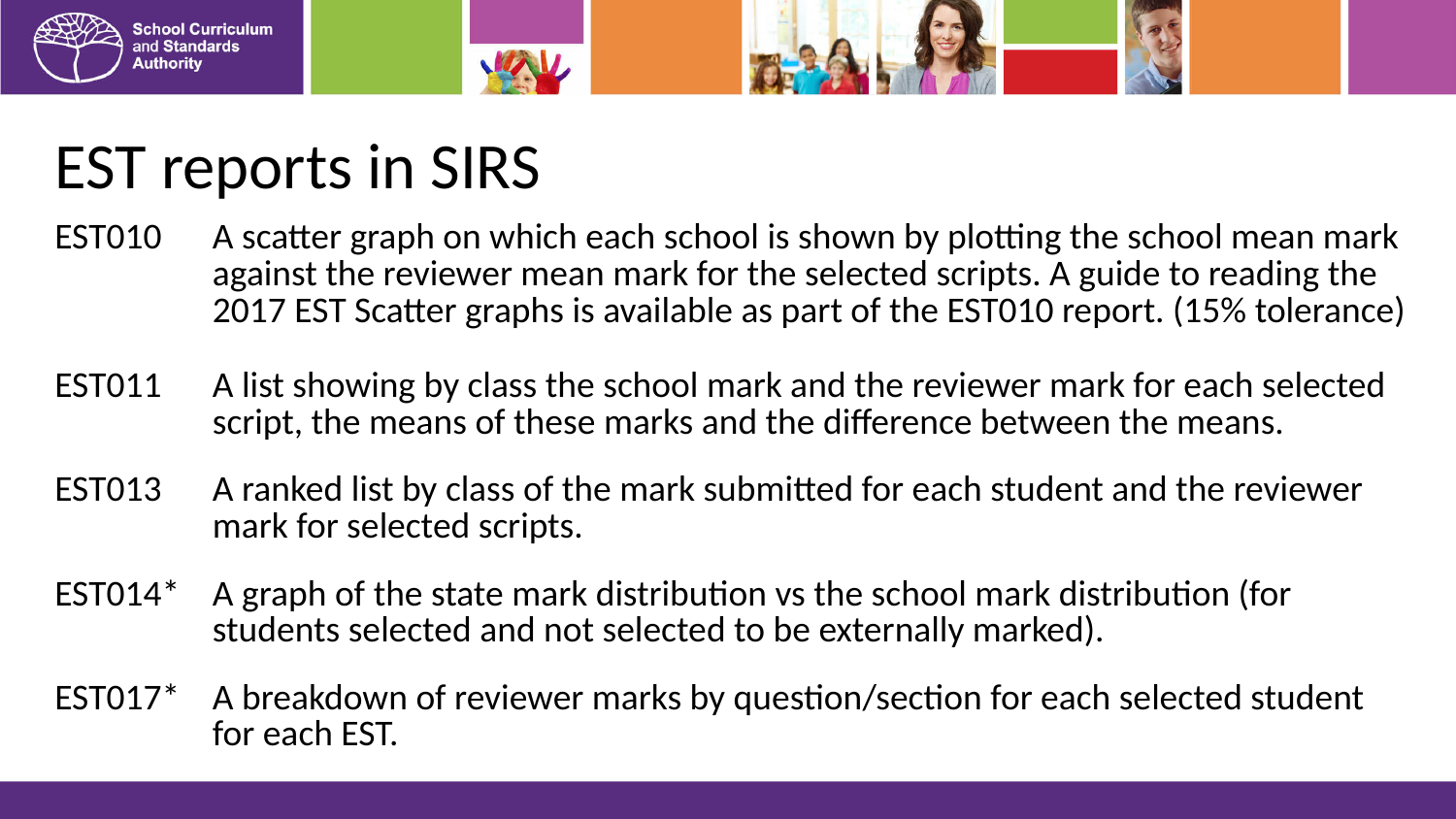

# EST reports in SIRS
| EST010 | A scatter graph on which each school is shown by plotting the school mean mark against the reviewer mean mark for the selected scripts. A guide to reading the 2017 EST Scatter graphs is available as part of the EST010 report. (15% tolerance) |
| --- | --- |
| EST011 | A list showing by class the school mark and the reviewer mark for each selected script, the means of these marks and the difference between the means. |
| EST013 | A ranked list by class of the mark submitted for each student and the reviewer mark for selected scripts. |
| EST014\* | A graph of the state mark distribution vs the school mark distribution (for students selected and not selected to be externally marked). |
| EST017\* | A breakdown of reviewer marks by question/section for each selected student for each EST. |